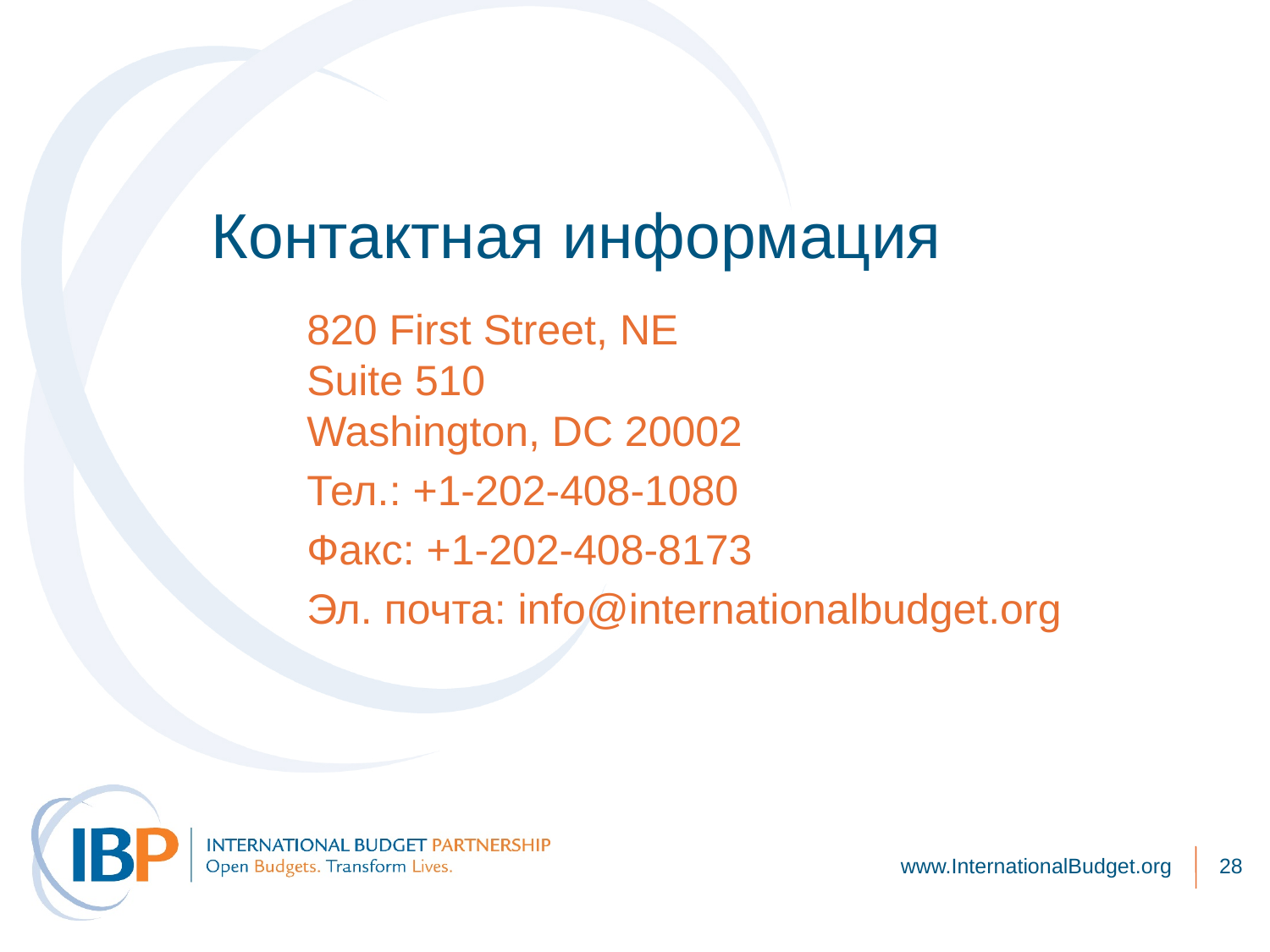

# Контактная информация
820 First Street, NE
Suite 510
Washington, DC 20002
Тел.: +1-202-408-1080
Факс: +1-202-408-8173
Эл. почта: info@internationalbudget.org
www.InternationalBudget.org
28